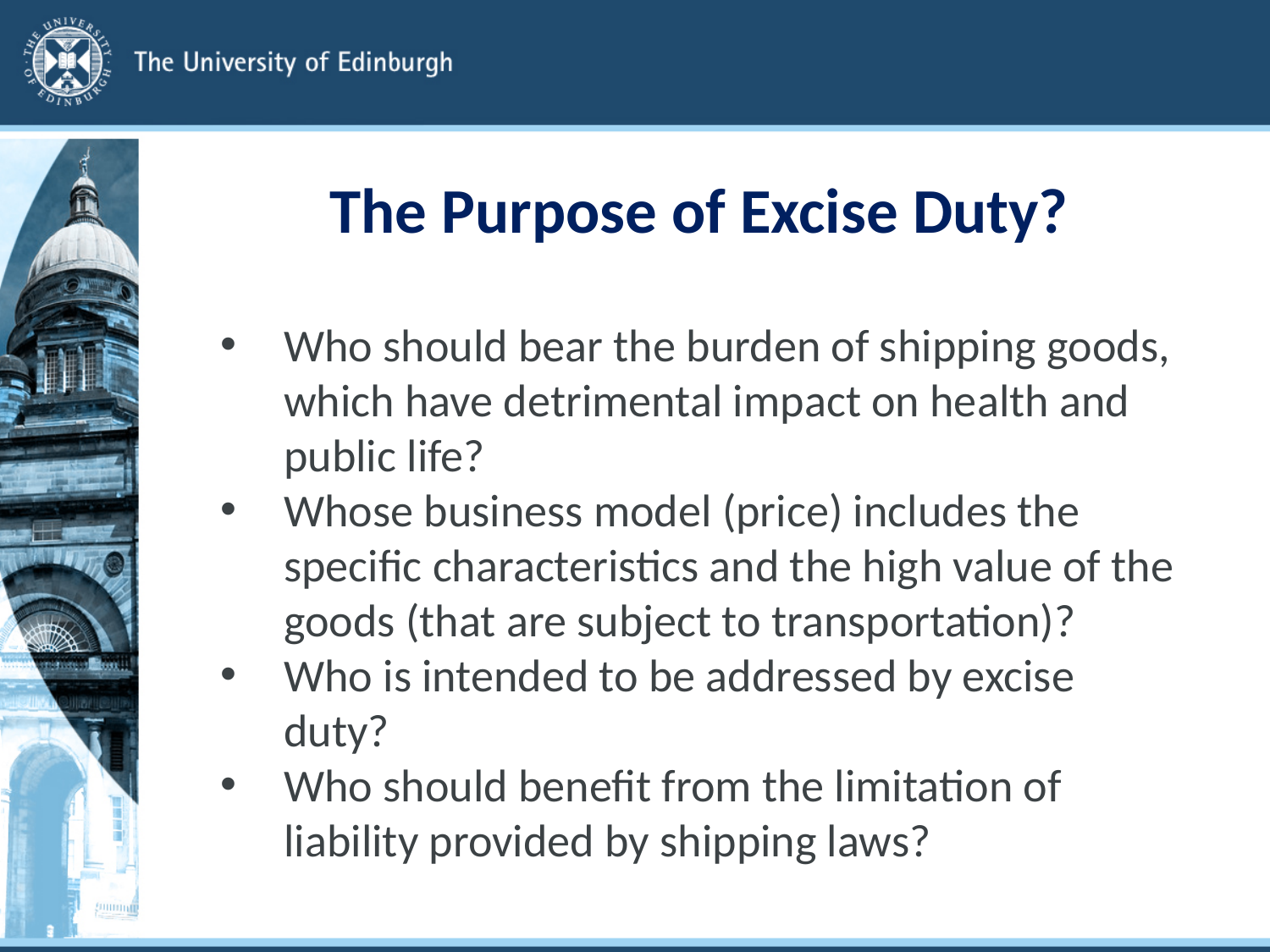

# The Purpose of Excise Duty?
Who should bear the burden of shipping goods, which have detrimental impact on health and public life?
Whose business model (price) includes the specific characteristics and the high value of the goods (that are subject to transportation)?
Who is intended to be addressed by excise duty?
Who should benefit from the limitation of liability provided by shipping laws?